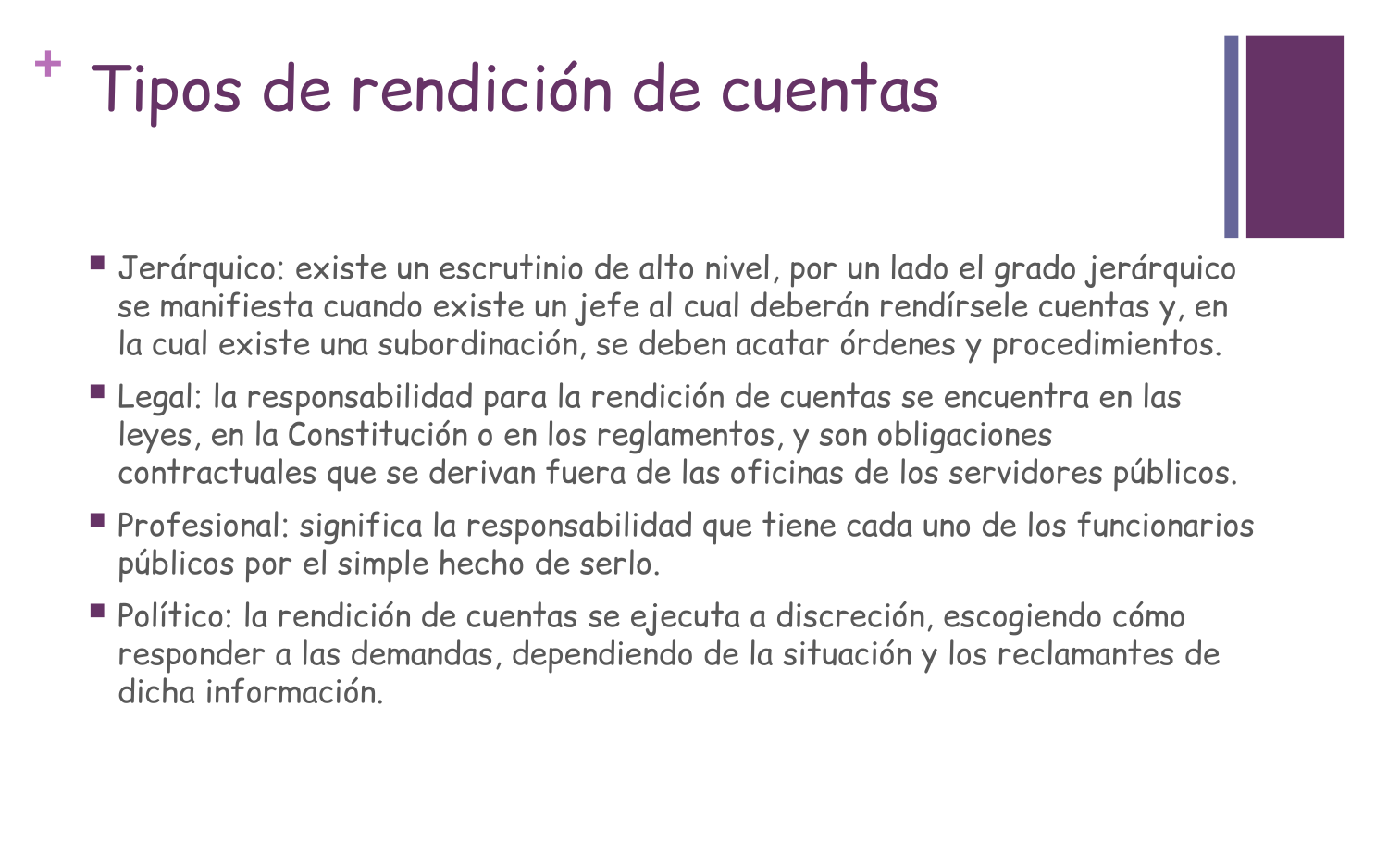

# Tipos de rendición de cuentas
Jerárquico: existe un escrutinio de alto nivel, por un lado el grado jerárquico se manifiesta cuando existe un jefe al cual deberán rendírsele cuentas y, en la cual existe una subordinación, se deben acatar órdenes y procedimientos.
Legal: la responsabilidad para la rendición de cuentas se encuentra en las leyes, en la Constitución o en los reglamentos, y son obligaciones contractuales que se derivan fuera de las oficinas de los servidores públicos.
Profesional: significa la responsabilidad que tiene cada uno de los funcionarios públicos por el simple hecho de serlo.
Político: la rendición de cuentas se ejecuta a discreción, escogiendo cómo responder a las demandas, dependiendo de la situación y los reclamantes de dicha información.